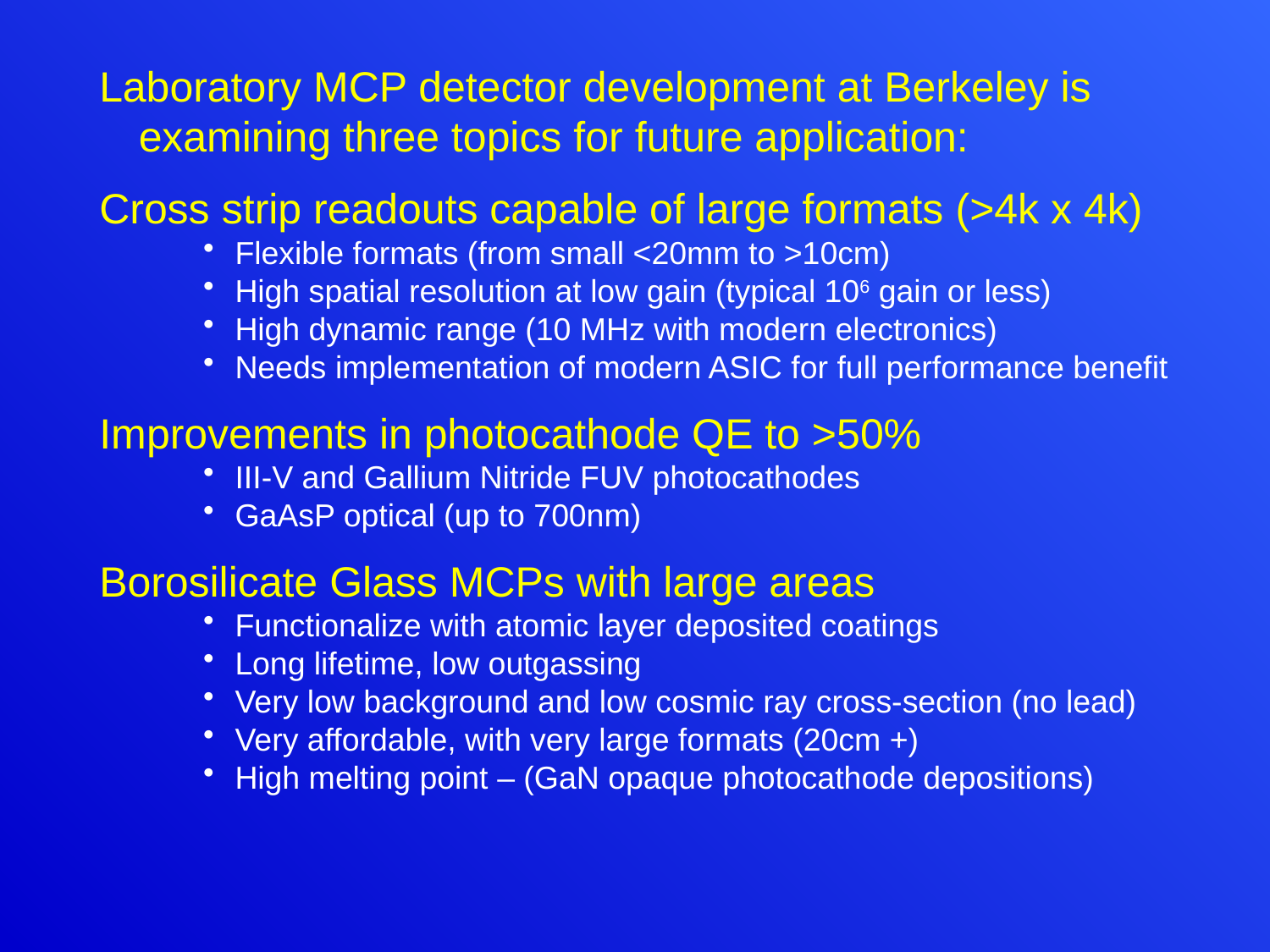

Laboratory MCP detector development at Berkeley is examining three topics for future application:
Cross strip readouts capable of large formats (>4k x 4k)
Flexible formats (from small <20mm to >10cm)
High spatial resolution at low gain (typical 106 gain or less)
High dynamic range (10 MHz with modern electronics)
Needs implementation of modern ASIC for full performance benefit
Improvements in photocathode QE to >50%
III-V and Gallium Nitride FUV photocathodes
GaAsP optical (up to 700nm)
Borosilicate Glass MCPs with large areas
Functionalize with atomic layer deposited coatings
Long lifetime, low outgassing
Very low background and low cosmic ray cross-section (no lead)
Very affordable, with very large formats (20cm +)
High melting point – (GaN opaque photocathode depositions)